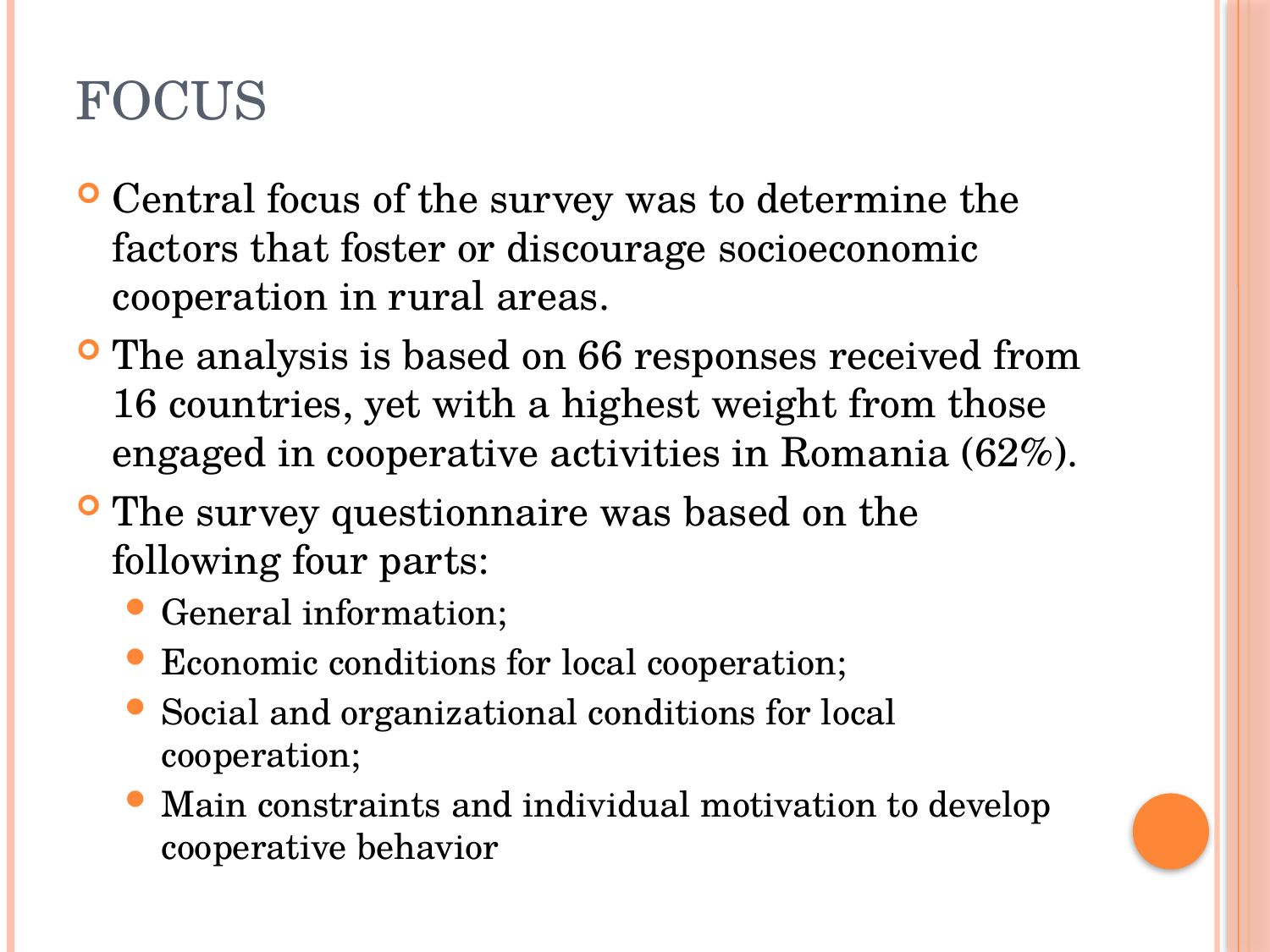

# Focus
Central focus of the survey was to determine the factors that foster or discourage socioeconomic cooperation in rural areas.
The analysis is based on 66 responses received from 16 countries, yet with a highest weight from those engaged in cooperative activities in Romania (62%).
The survey questionnaire was based on the following four parts:
General information;
Economic conditions for local cooperation;
Social and organizational conditions for local cooperation;
Main constraints and individual motivation to develop cooperative behavior